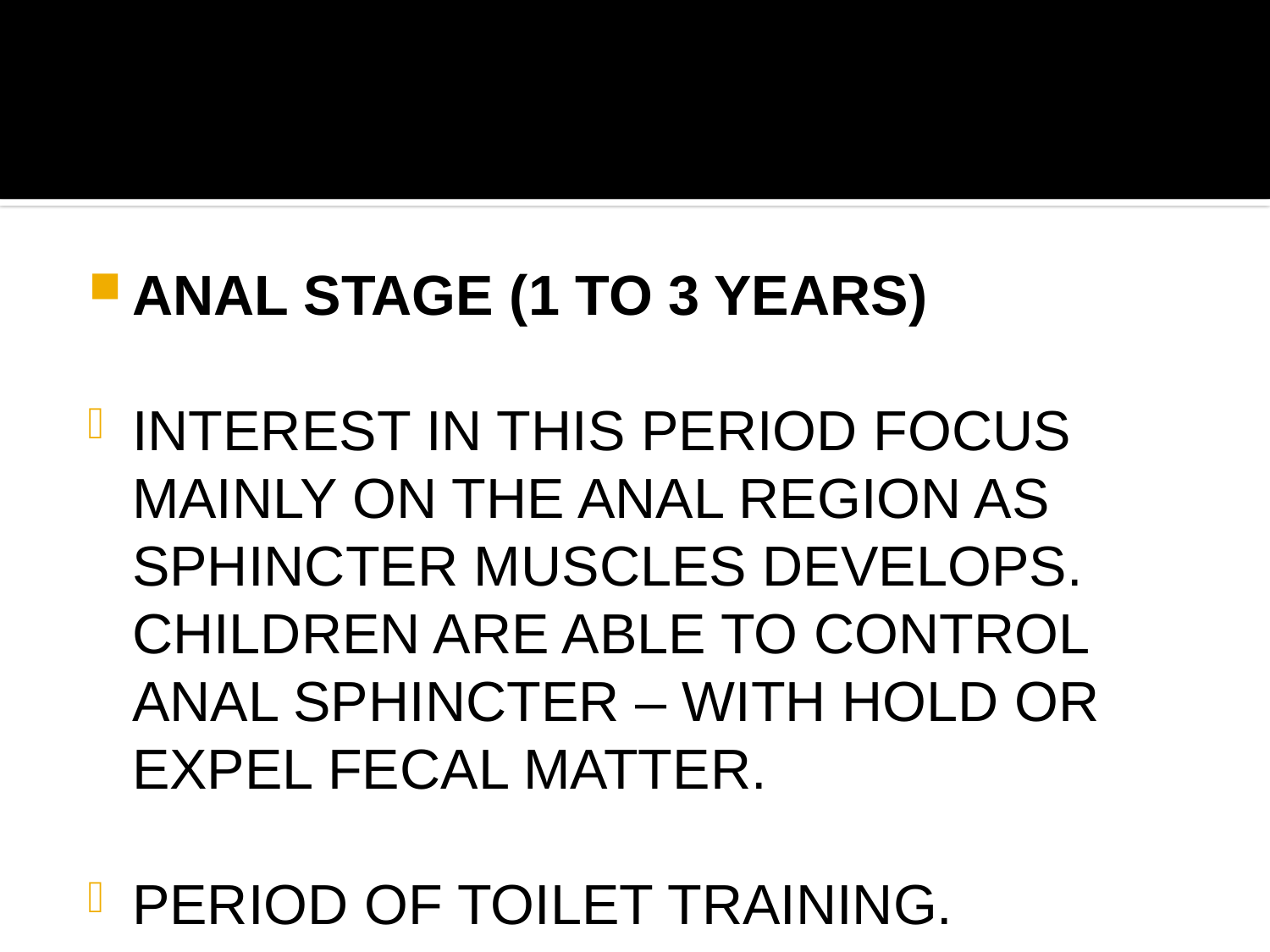

#
ANAL STAGE (1 TO 3 YEARS)

INTEREST IN THIS PERIOD FOCUS MAINLY ON THE ANAL REGION AS SPHINCTER MUSCLES DEVELOPS. CHILDREN ARE ABLE TO CONTROL ANAL SPHINCTER – WITH HOLD OR EXPEL FECAL MATTER.

PERIOD OF TOILET TRAINING.